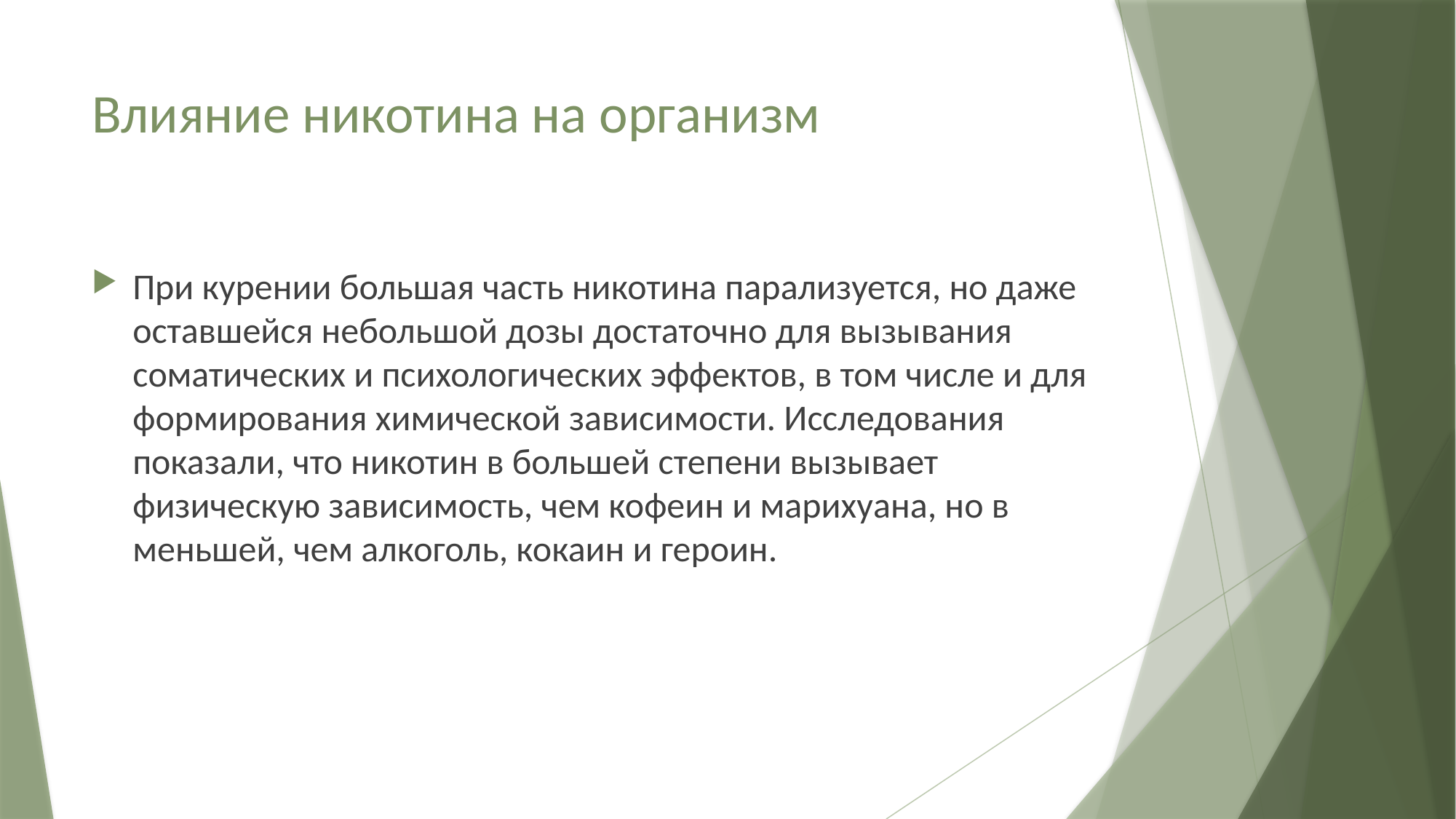

# Влияние никотина на организм
При курении большая часть никотина парализуется, но даже оставшейся небольшой дозы достаточно для вызывания соматических и психологических эффектов, в том числе и для формирования химической зависимости. Исследования показали, что никотин в большей степени вызывает физическую зависимость, чем кофеин и марихуана, но в меньшей, чем алкоголь, кокаин и героин.